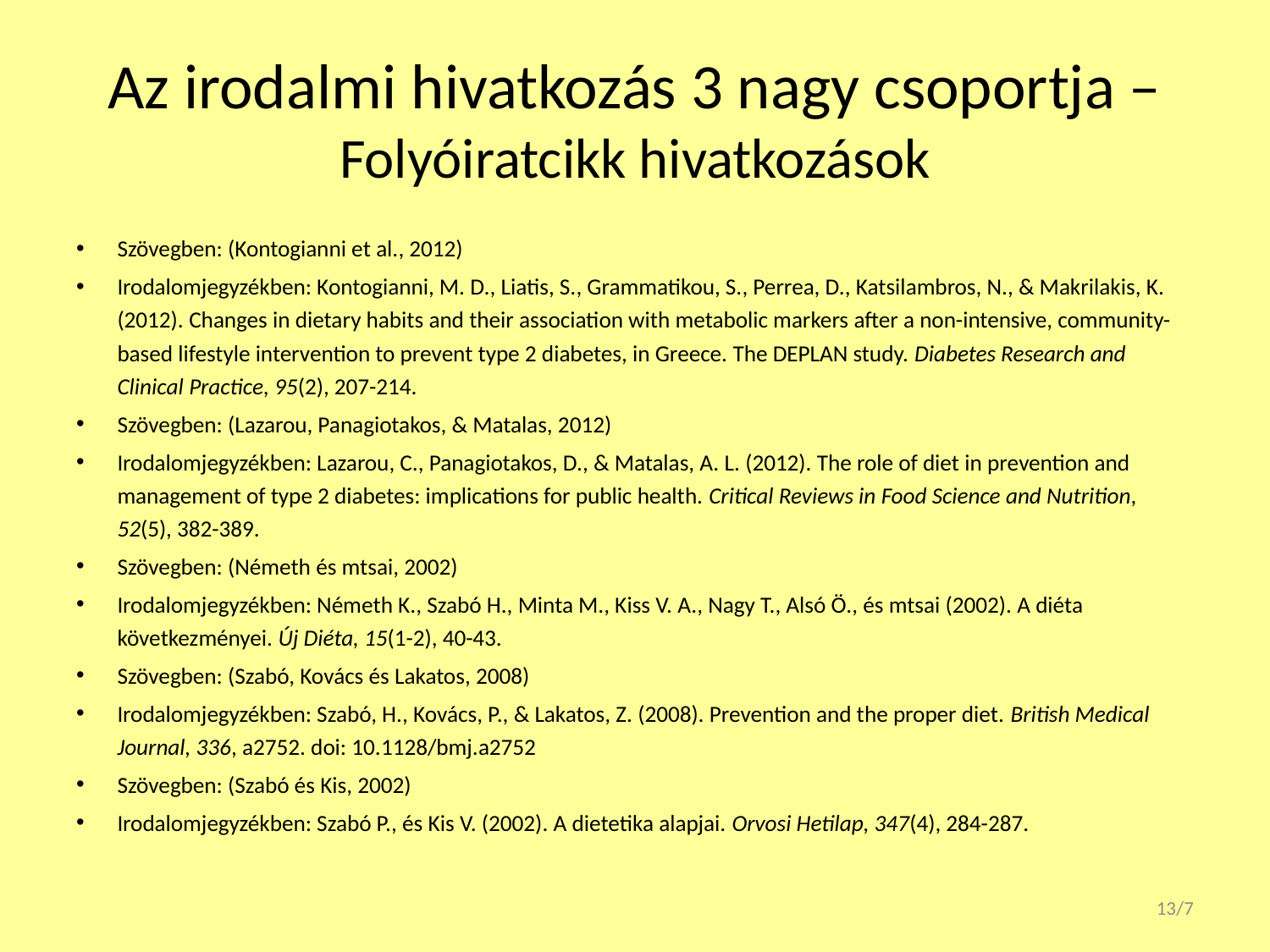

# Az irodalmi hivatkozás 3 nagy csoportja – Folyóiratcikk hivatkozások
Szövegben: (Kontogianni et al., 2012)
Irodalomjegyzékben: Kontogianni, M. D., Liatis, S., Grammatikou, S., Perrea, D., Katsilambros, N., & Makrilakis, K. (2012). Changes in dietary habits and their association with metabolic markers after a non-intensive, community-based lifestyle intervention to prevent type 2 diabetes, in Greece. The DEPLAN study. Diabetes Research and Clinical Practice, 95(2), 207-214.
Szövegben: (Lazarou, Panagiotakos, & Matalas, 2012)
Irodalomjegyzékben: Lazarou, C., Panagiotakos, D., & Matalas, A. L. (2012). The role of diet in prevention and management of type 2 diabetes: implications for public health. Critical Reviews in Food Science and Nutrition, 52(5), 382-389.
Szövegben: (Németh és mtsai, 2002)
Irodalomjegyzékben: Németh K., Szabó H., Minta M., Kiss V. A., Nagy T., Alsó Ö., és mtsai (2002). A diéta következményei. Új Diéta, 15(1-2), 40-43.
Szövegben: (Szabó, Kovács és Lakatos, 2008)
Irodalomjegyzékben: Szabó, H., Kovács, P., & Lakatos, Z. (2008). Prevention and the proper diet. British Medical Journal, 336, a2752. doi: 10.1128/bmj.a2752
Szövegben: (Szabó és Kis, 2002)
Irodalomjegyzékben: Szabó P., és Kis V. (2002). A dietetika alapjai. Orvosi Hetilap, 347(4), 284-287.
13/7